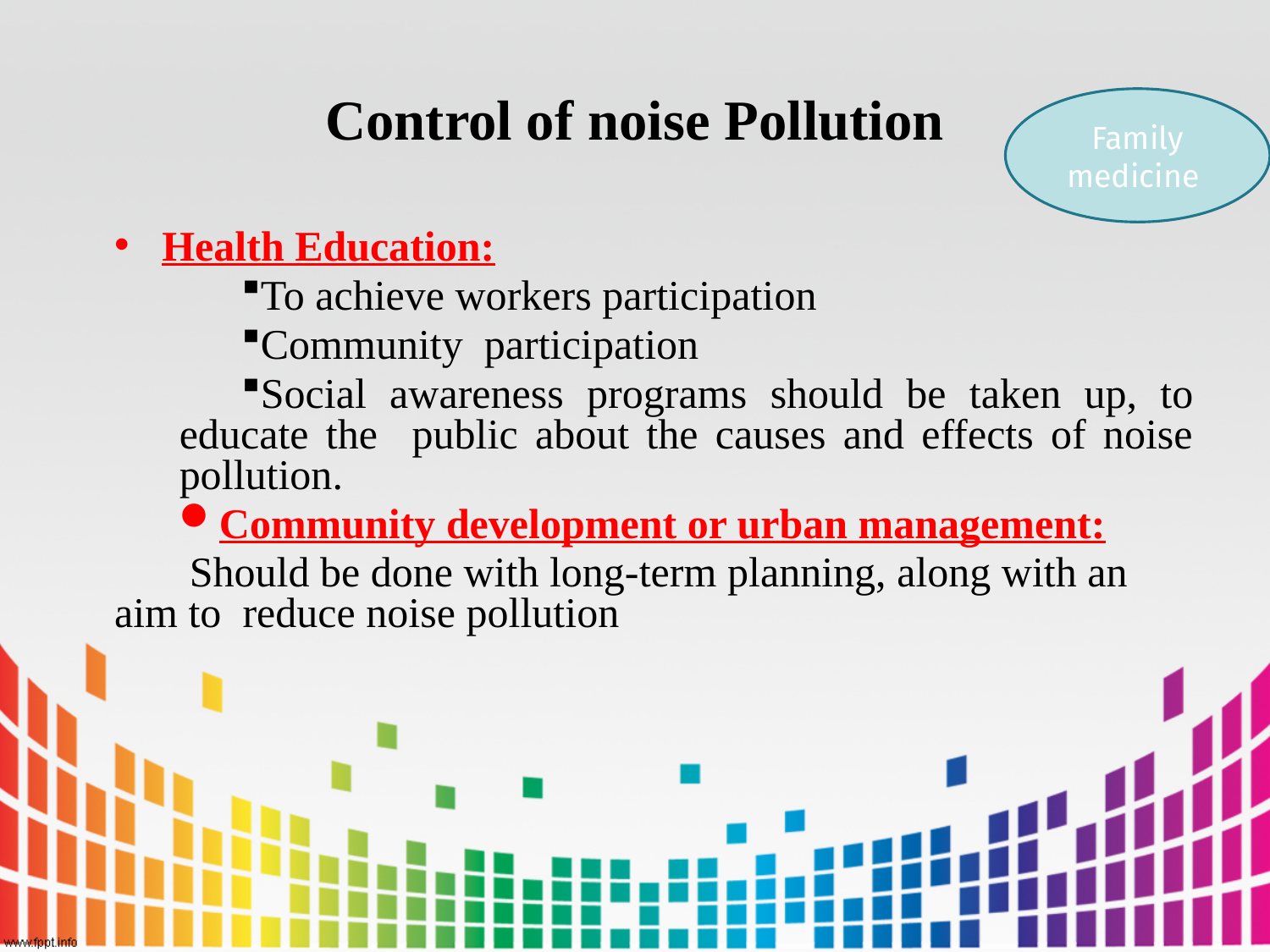

# Control of noise Pollution
Family medicine
Health Education:
To achieve workers participation
Community  participation
Social awareness programs should be taken up, to educate the  public about the causes and effects of noise pollution.
Community development or urban management:
 Should be done with long-term planning, along with an aim to  reduce noise pollution